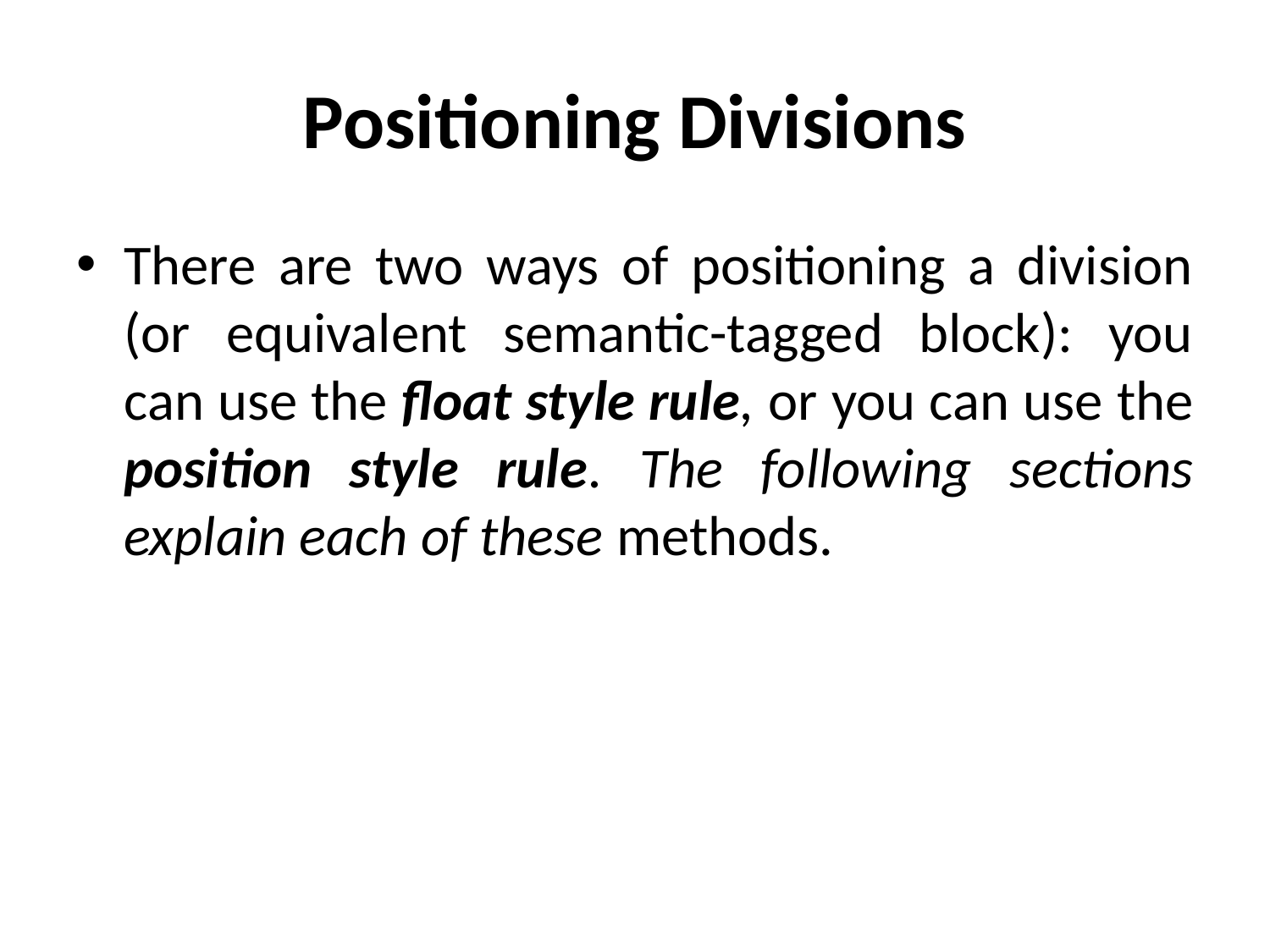

# Positioning Divisions
There are two ways of positioning a division (or equivalent semantic-tagged block): you can use the float style rule, or you can use the position style rule. The following sections explain each of these methods.